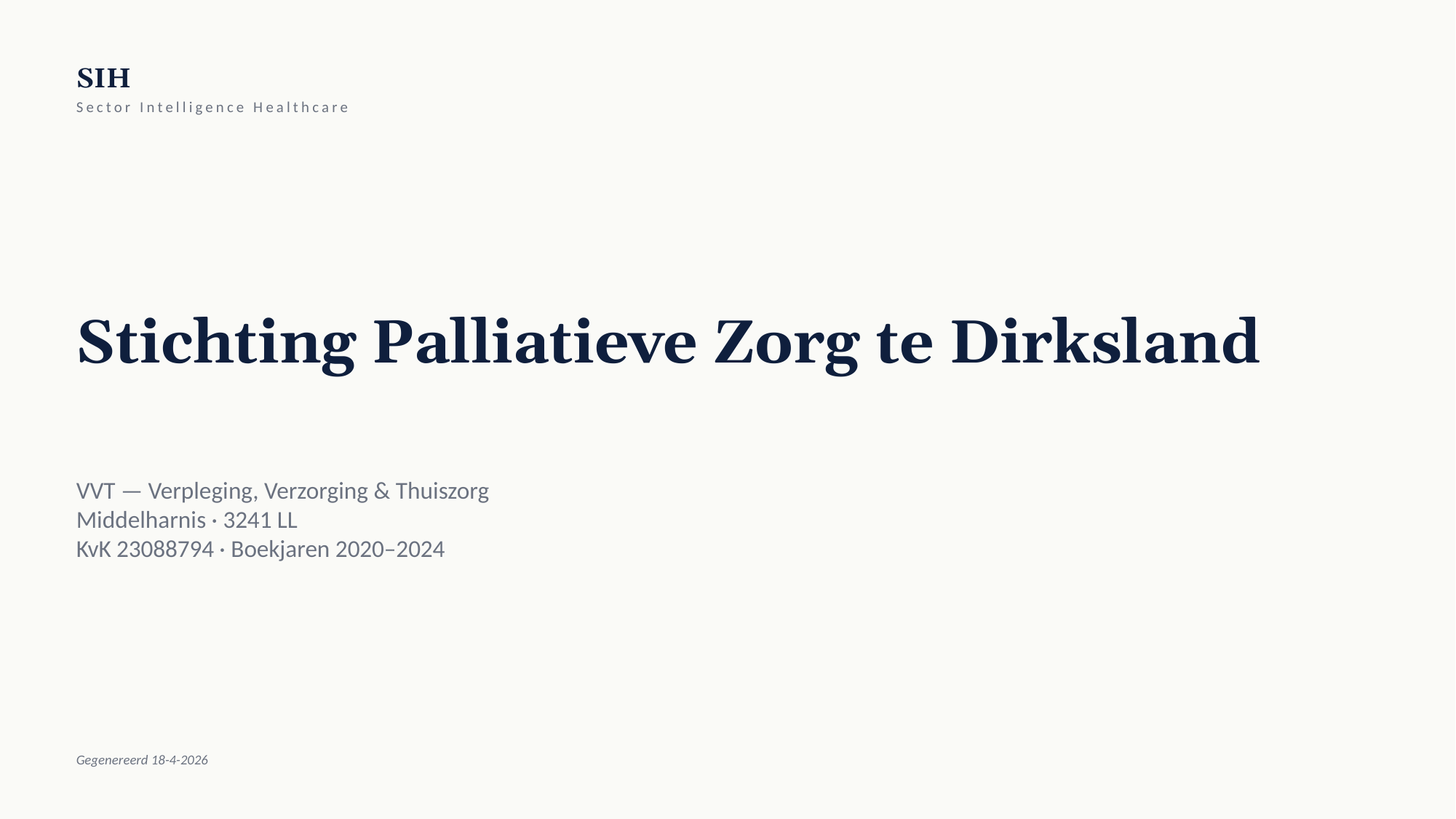

SIH
Sector Intelligence Healthcare
Stichting Palliatieve Zorg te Dirksland
VVT — Verpleging, Verzorging & Thuiszorg
Middelharnis · 3241 LL
KvK 23088794 · Boekjaren 2020–2024
Gegenereerd 18-4-2026